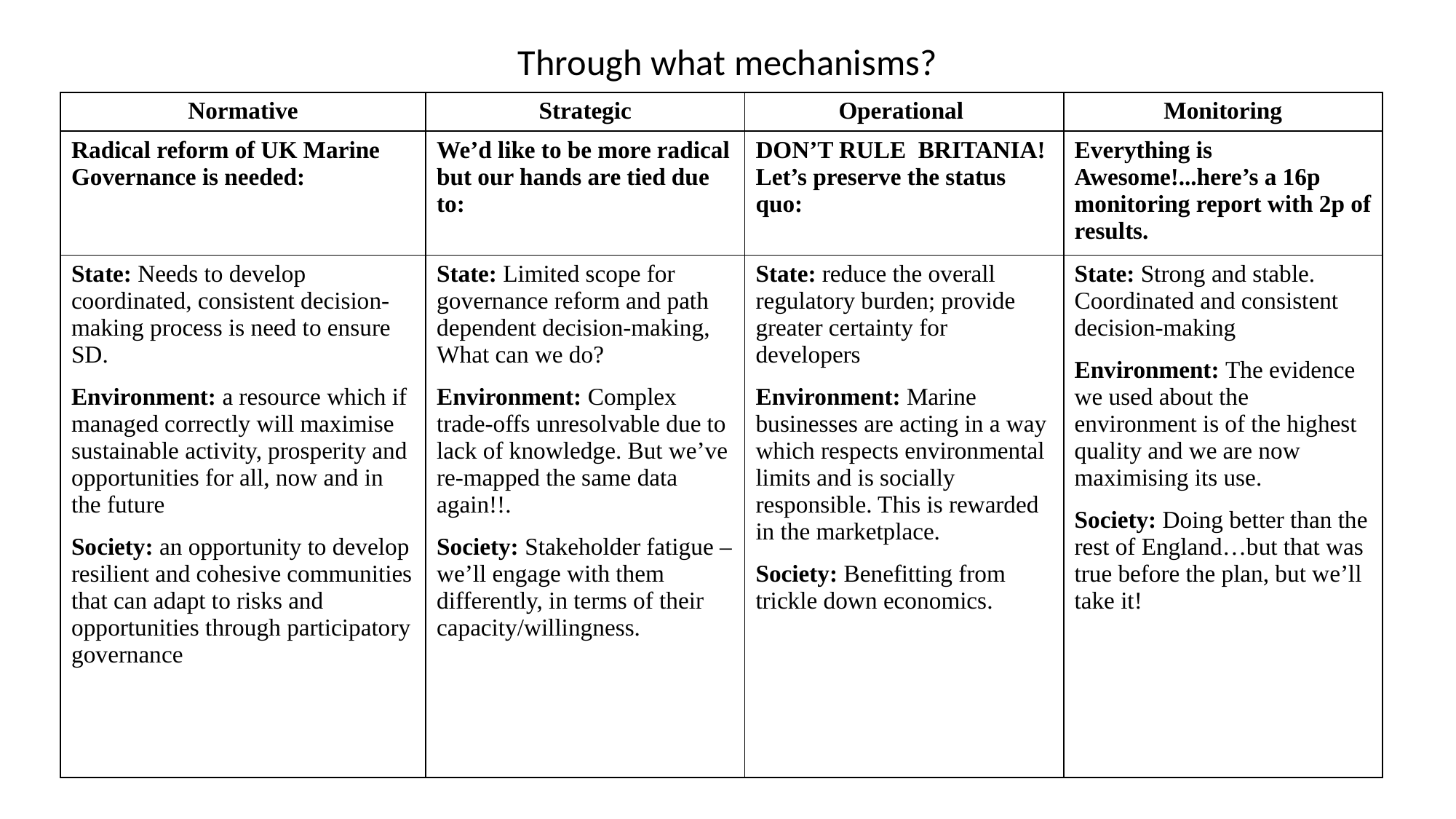

# Through what mechanisms?
| Normative | Strategic | Operational | Monitoring |
| --- | --- | --- | --- |
| Radical reform of UK Marine Governance is needed: | We’d like to be more radical but our hands are tied due to: | DON’T RULE BRITANIA! Let’s preserve the status quo: | Everything is Awesome!...here’s a 16p monitoring report with 2p of results. |
| State: Needs to develop coordinated, consistent decision-making process is need to ensure SD. Environment: a resource which if managed correctly will maximise sustainable activity, prosperity and opportunities for all, now and in the future Society: an opportunity to develop resilient and cohesive communities that can adapt to risks and opportunities through participatory governance | State: Limited scope for governance reform and path dependent decision-making, What can we do? Environment: Complex trade-offs unresolvable due to lack of knowledge. But we’ve re-mapped the same data again!!. Society: Stakeholder fatigue – we’ll engage with them differently, in terms of their capacity/willingness. | State: reduce the overall regulatory burden; provide greater certainty for developers Environment: Marine businesses are acting in a way which respects environmental limits and is socially responsible. This is rewarded in the marketplace. Society: Benefitting from trickle down economics. | State: Strong and stable. Coordinated and consistent decision-making Environment: The evidence we used about the environment is of the highest quality and we are now maximising its use. Society: Doing better than the rest of England…but that was true before the plan, but we’ll take it! |